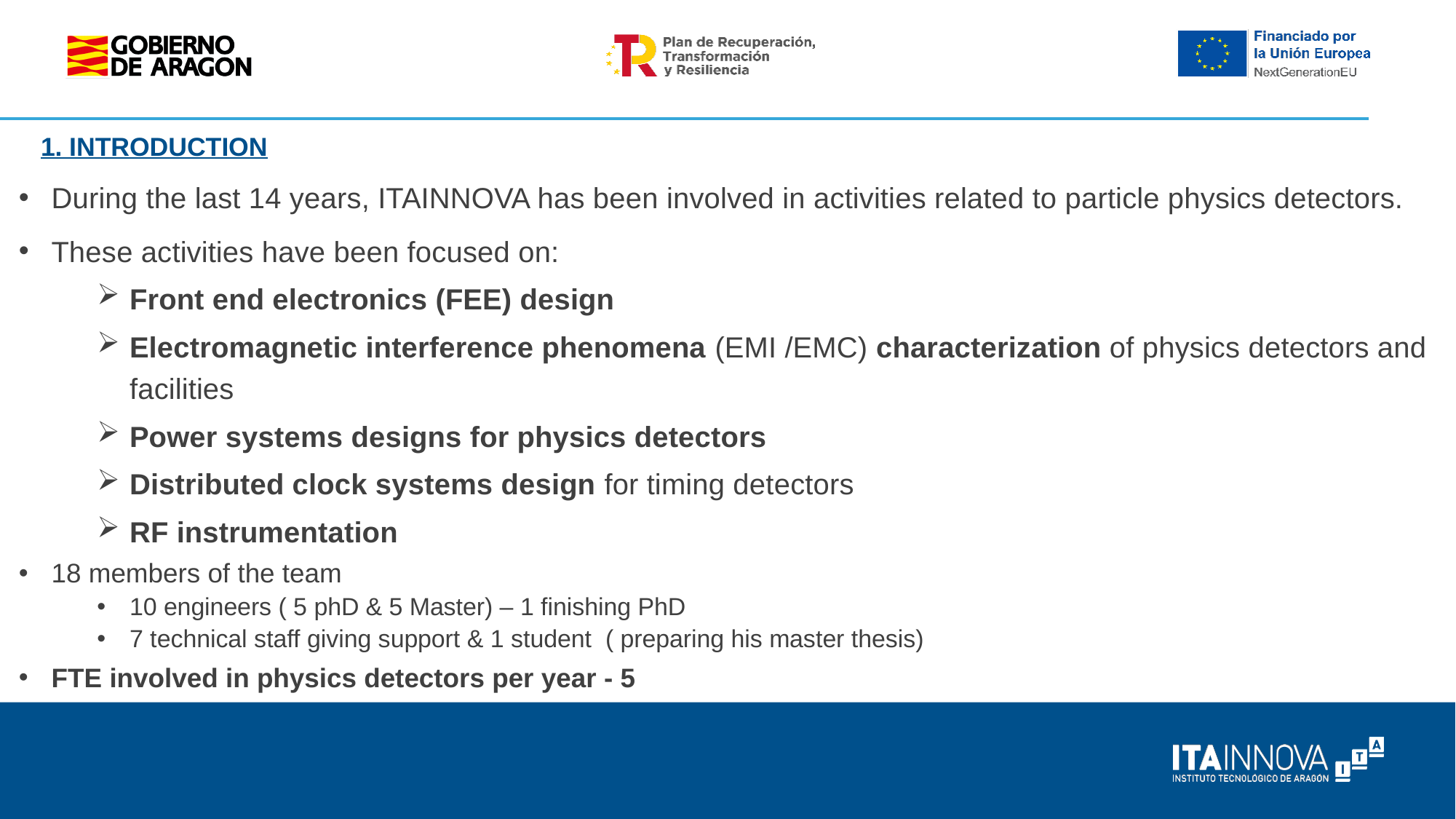

# 1. INTRODUCTION
During the last 14 years, ITAINNOVA has been involved in activities related to particle physics detectors.
These activities have been focused on:
Front end electronics (FEE) design
Electromagnetic interference phenomena (EMI /EMC) characterization of physics detectors and facilities
Power systems designs for physics detectors
Distributed clock systems design for timing detectors
RF instrumentation
18 members of the team
10 engineers ( 5 phD & 5 Master) – 1 finishing PhD
7 technical staff giving support & 1 student  ( preparing his master thesis)
FTE involved in physics detectors per year - 5